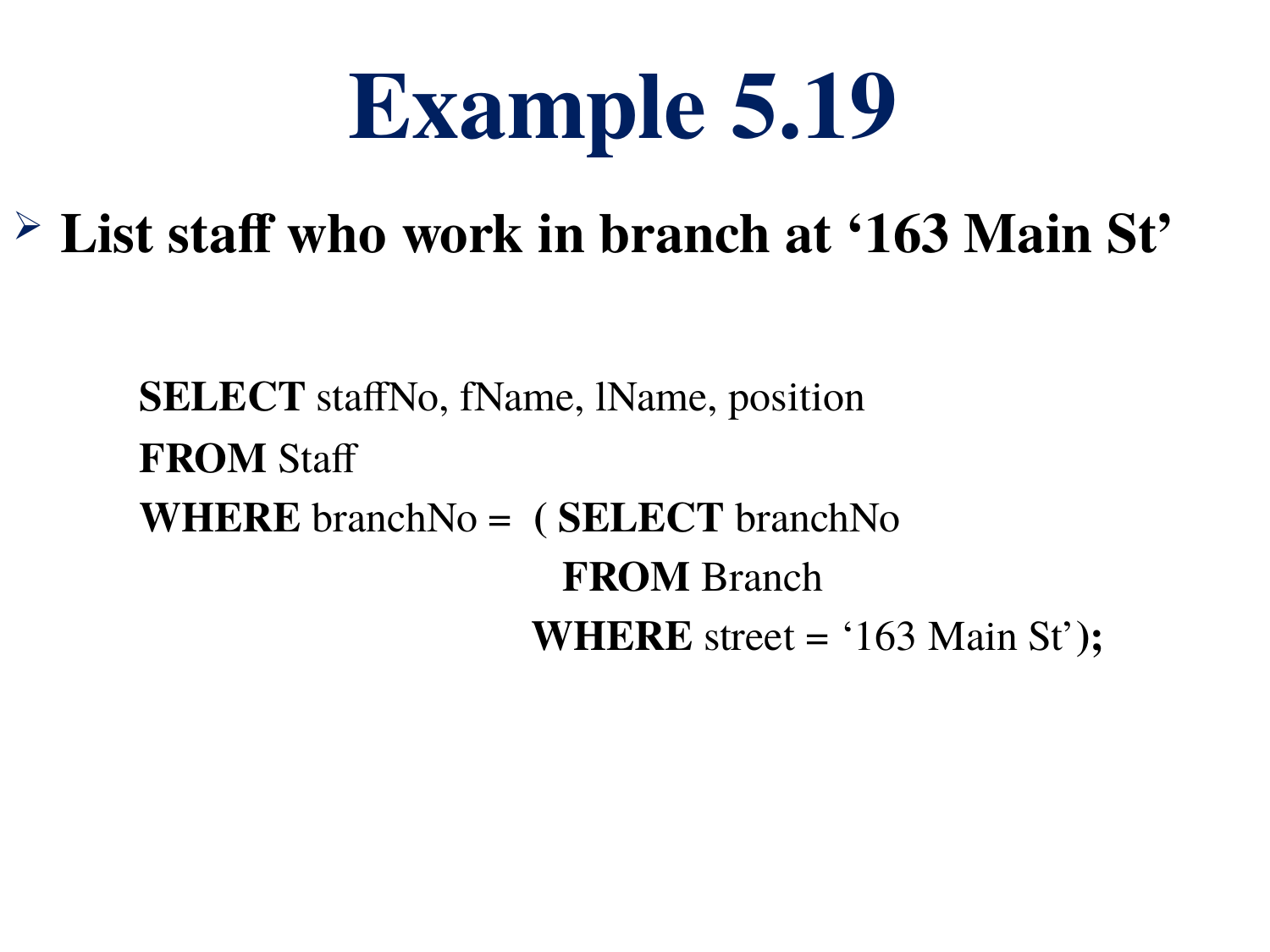

# Example 5.19
List staff who work in branch at ‘163 Main St’

	SELECT staffNo, fName, lName, position
	FROM Staff
	WHERE branchNo =  ( SELECT branchNo
			 	    FROM Branch
			             WHERE street = ‘163 Main St’);